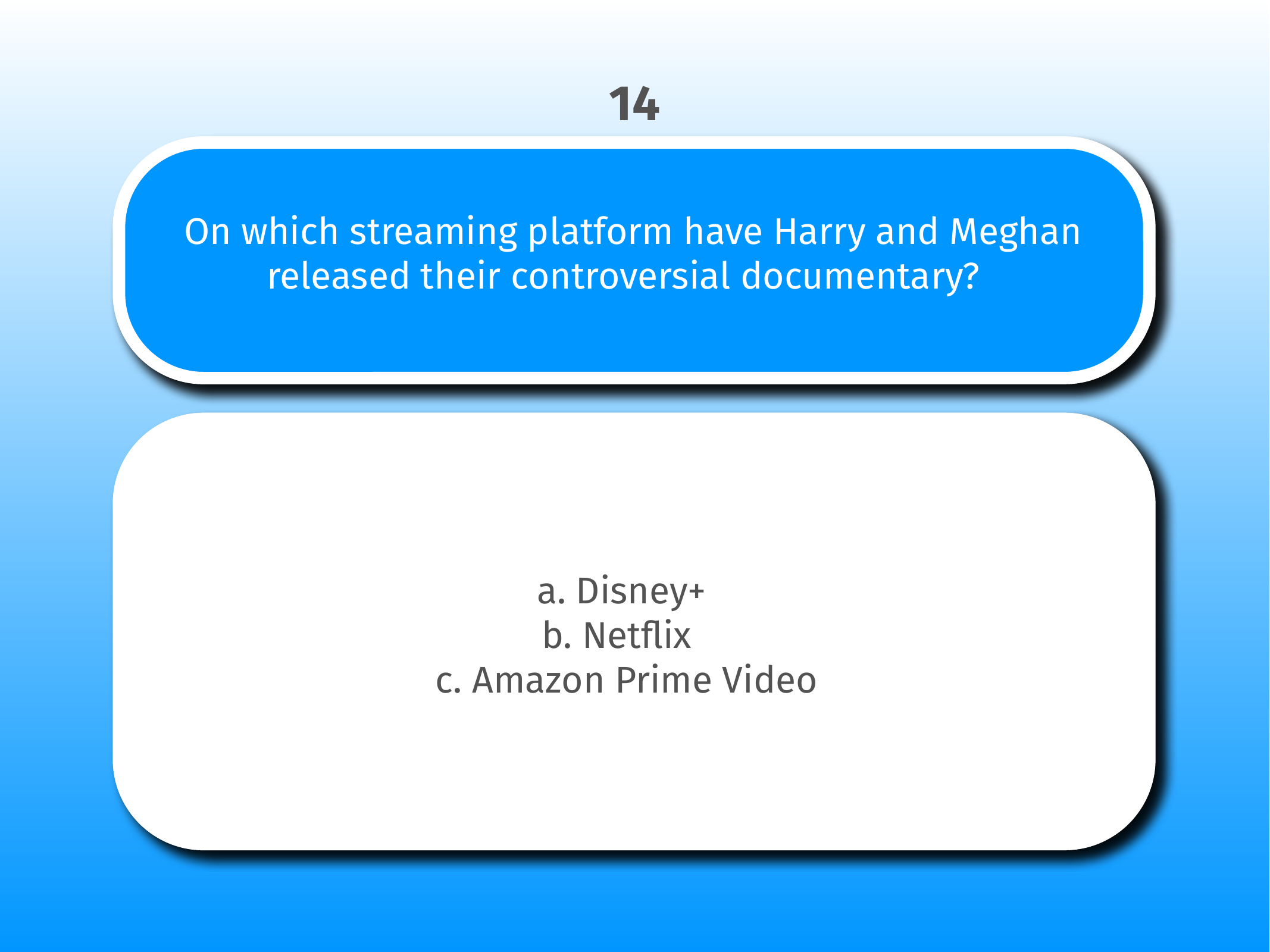

14
# On which streaming platform have Harry and Meghan released their controversial documentary?

a. Disney+
b. Netflix
c. Amazon Prime Video